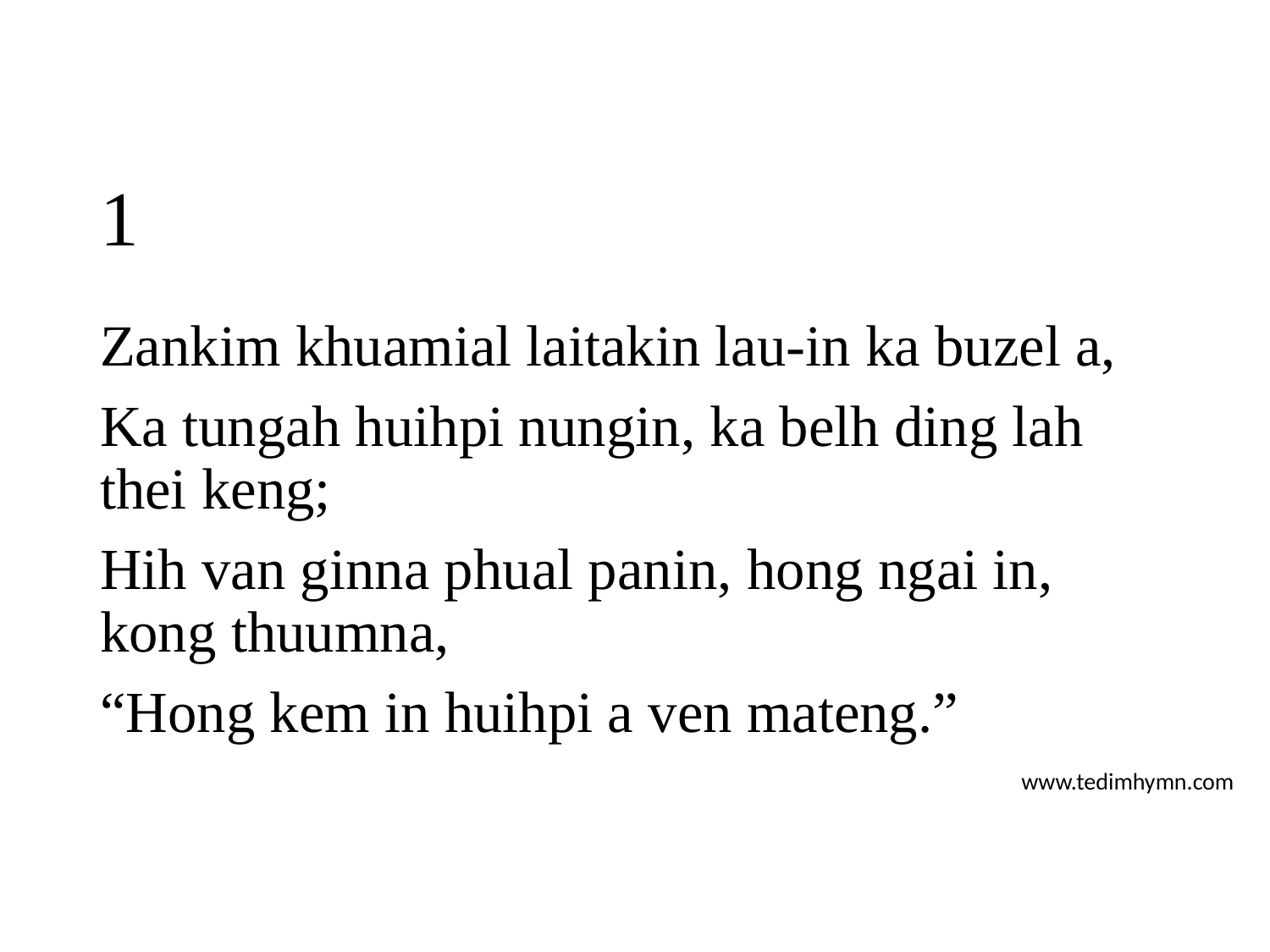

# 1
Zankim khuamial laitakin lau-in ka buzel a,
Ka tungah huihpi nungin, ka belh ding lah thei keng;
Hih van ginna phual panin, hong ngai in, kong thuumna,
“Hong kem in huihpi a ven mateng.”
www.tedimhymn.com